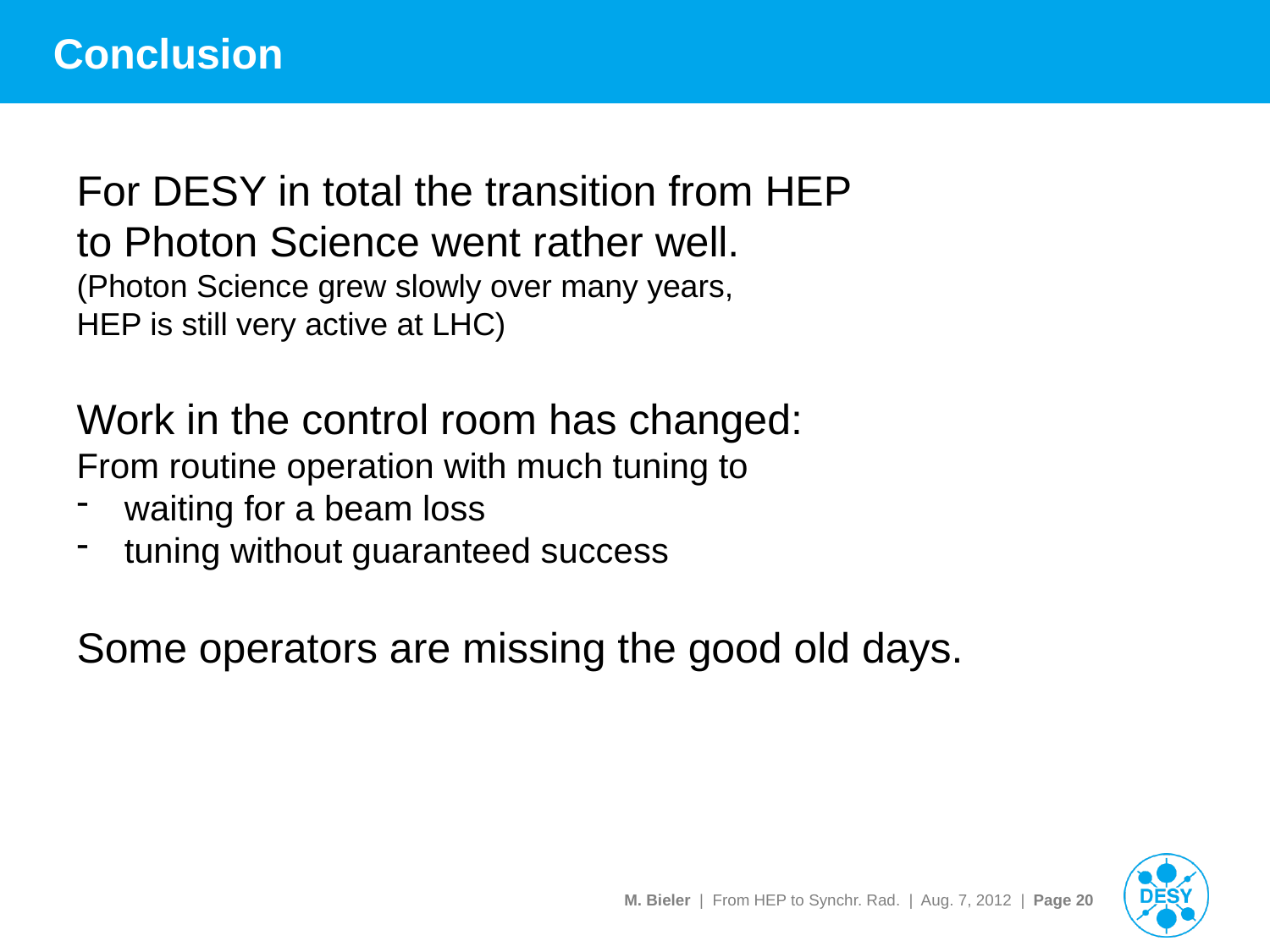

# Conclusion
For DESY in total the transition from HEP
to Photon Science went rather well.
(Photon Science grew slowly over many years,
HEP is still very active at LHC)

Work in the control room has changed:
From routine operation with much tuning to
waiting for a beam loss
tuning without guaranteed success

Some operators are missing the good old days.